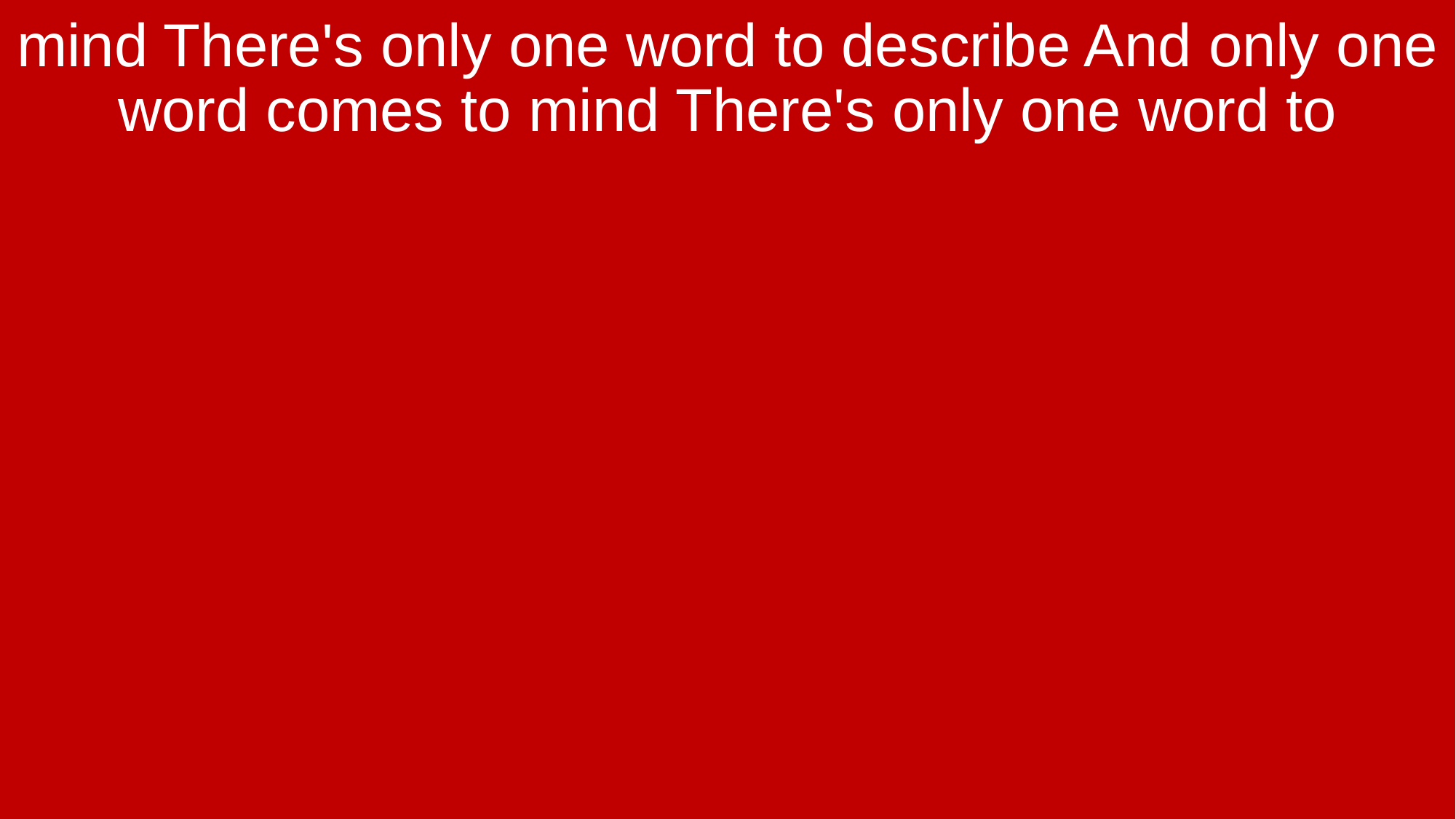

mind There's only one word to describe And only one word comes to mind There's only one word to